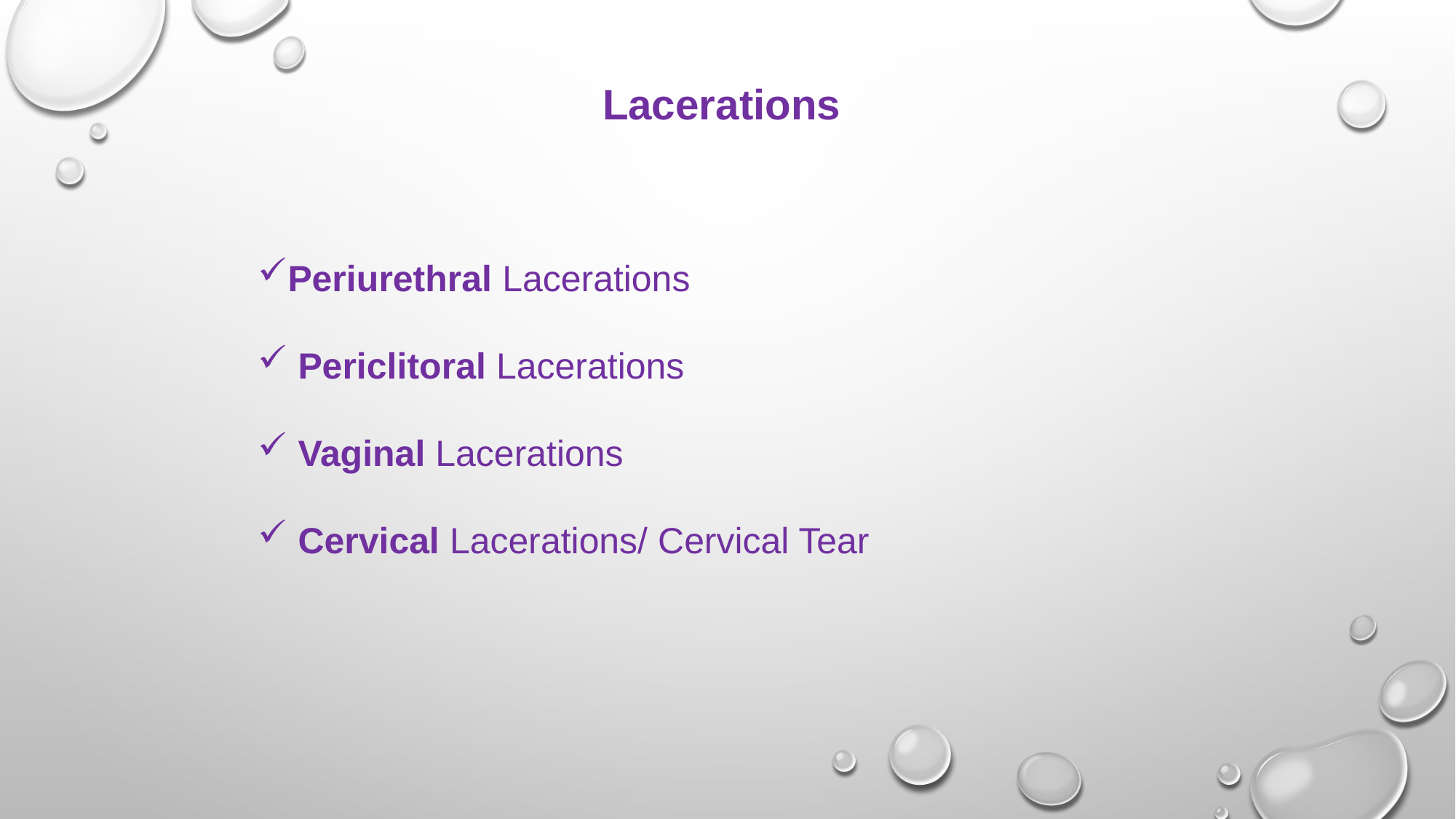

# Lacerations
Periurethral Lacerations

 Periclitoral Lacerations

 Vaginal Lacerations

 Cervical Lacerations/ Cervical Tear